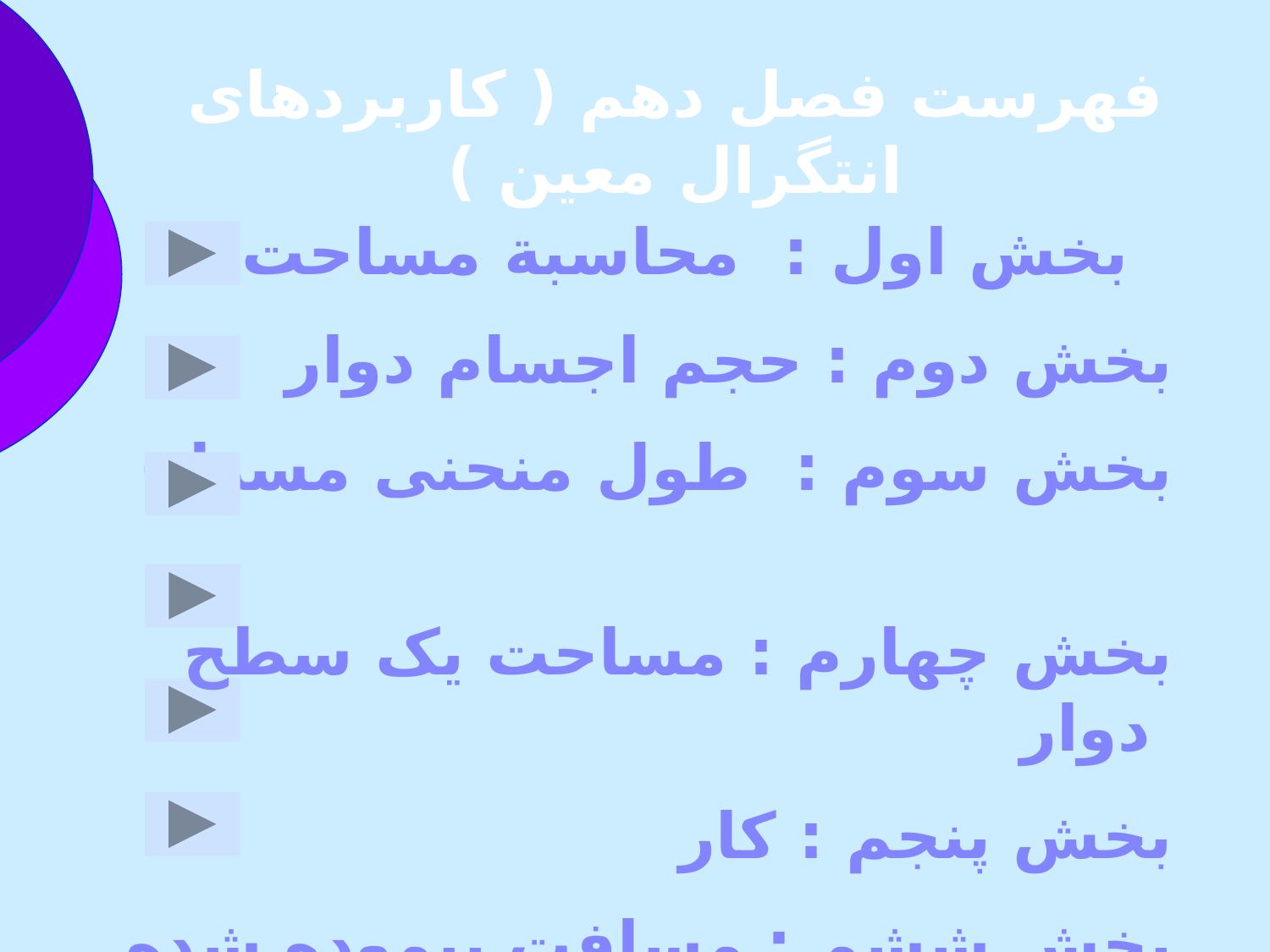

فهرست فصل دهم ( کاربردهای انتگرال معين )
بخش اول :  محاسبة مساحت
بخش دوم : حجم اجسام دوار
بخش سوم :  طول منحنی مسطح
بخش چهارم : مساحت يک سطح دوار
بخش پنجم : کار
بخش ششم : مسافت پيموده شده